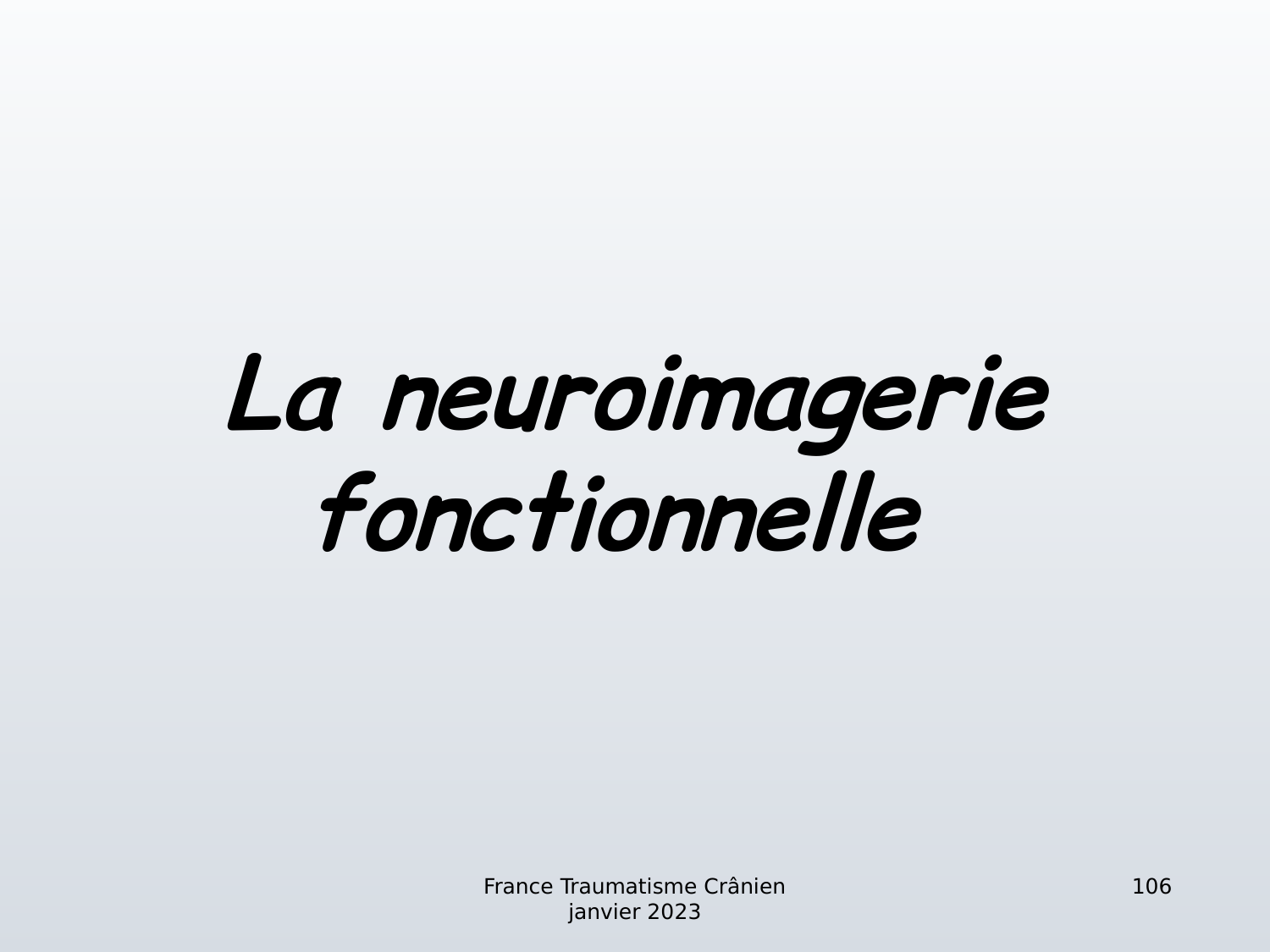

# La neuroimagerie fonctionnelle
France Traumatisme Crânien janvier 2023
106